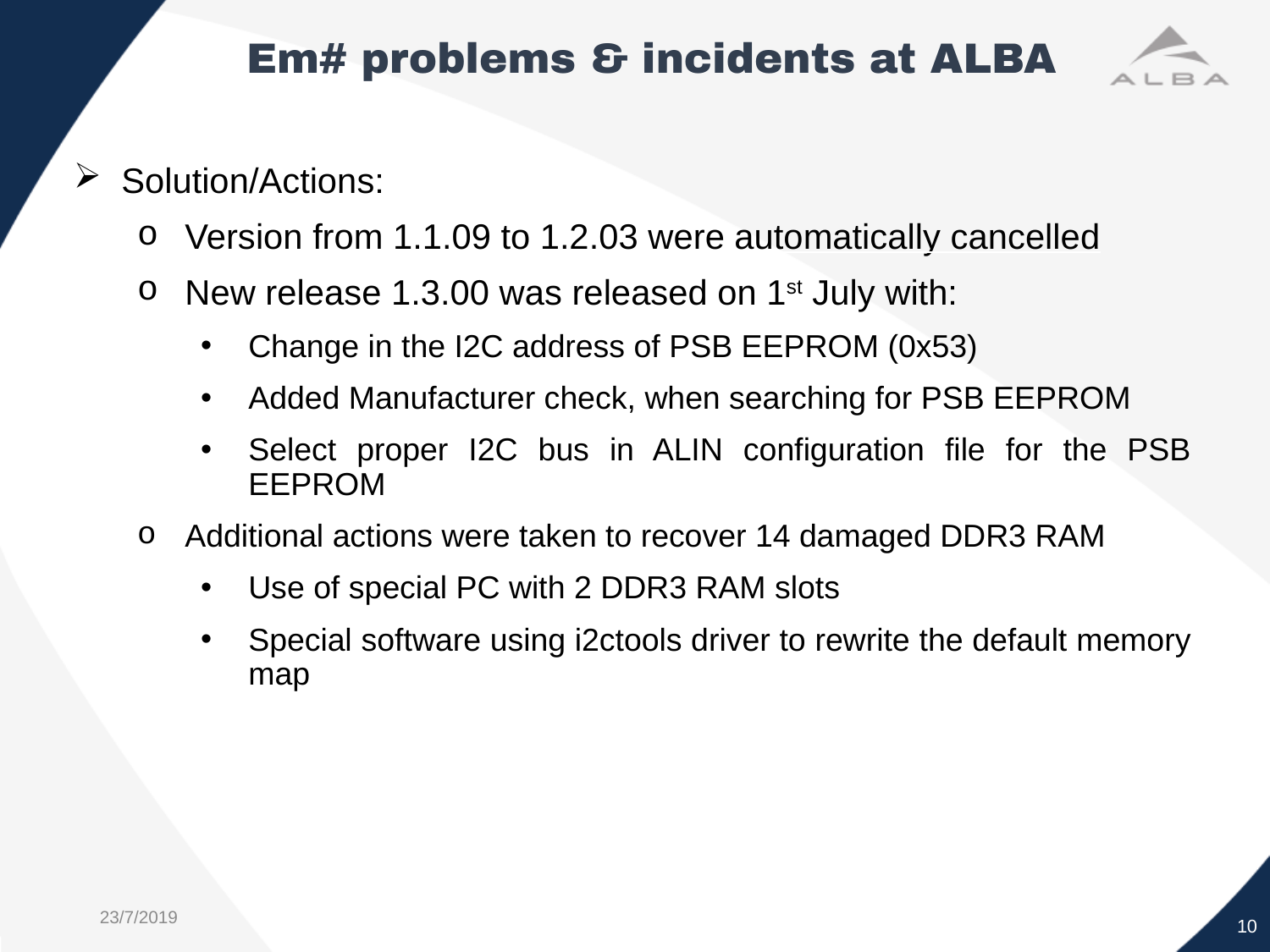

Em# problems & incidents at ALBA
Solution/Actions:
Version from 1.1.09 to 1.2.03 were automatically cancelled
New release 1.3.00 was released on 1st July with:
Change in the I2C address of PSB EEPROM (0x53)
Added Manufacturer check, when searching for PSB EEPROM
Select proper I2C bus in ALIN configuration file for the PSB EEPROM
Additional actions were taken to recover 14 damaged DDR3 RAM
Use of special PC with 2 DDR3 RAM slots
Special software using i2ctools driver to rewrite the default memory map

10
23/7/2019